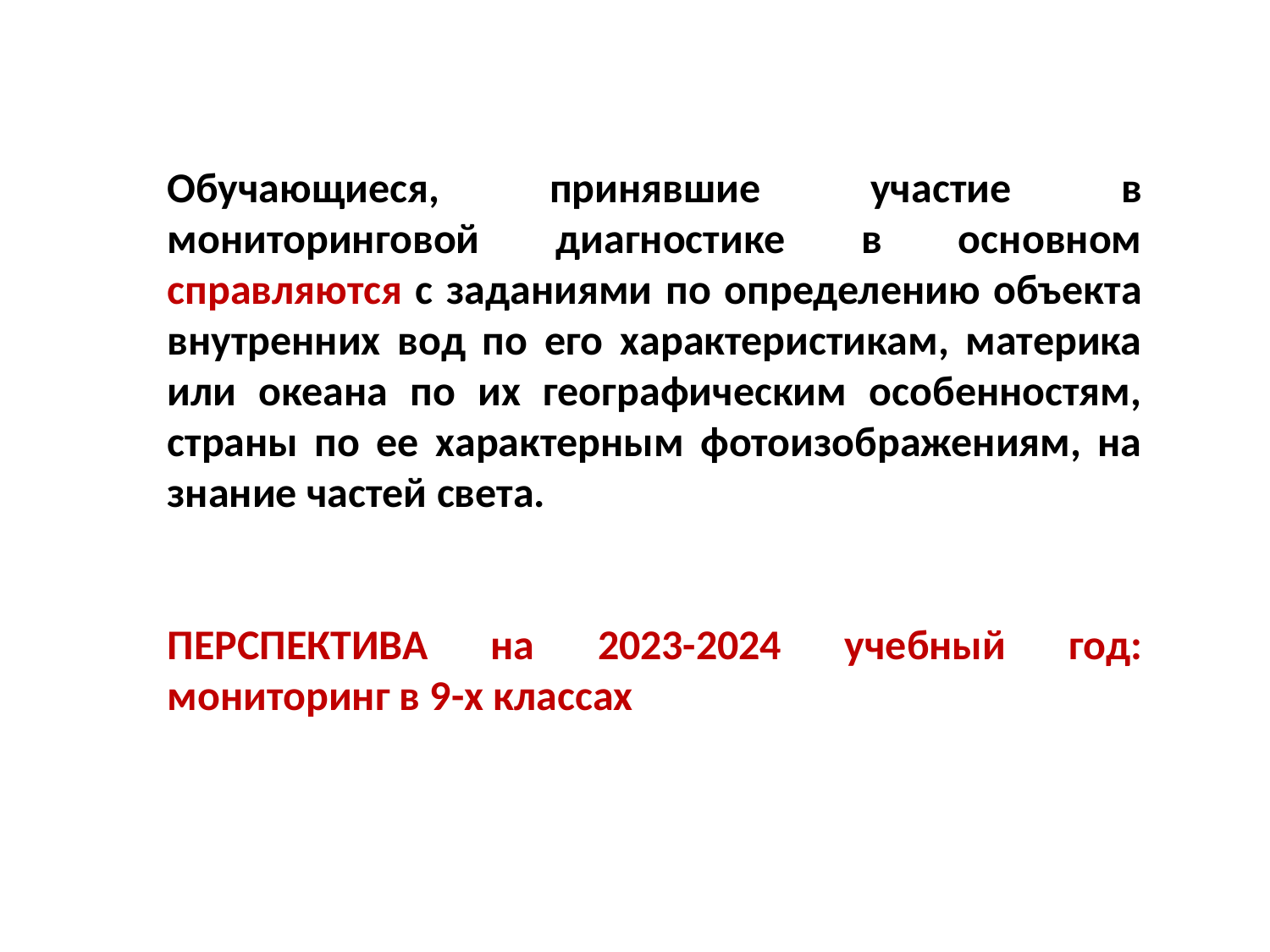

Обучающиеся, принявшие участие в мониторинговой диагностике в основном справляются с заданиями по определению объекта внутренних вод по его характеристикам, материка или океана по их географическим особенностям, страны по ее характерным фотоизображениям, на знание частей света.

ПЕРСПЕКТИВА на 2023-2024 учебный год: мониторинг в 9-х классах